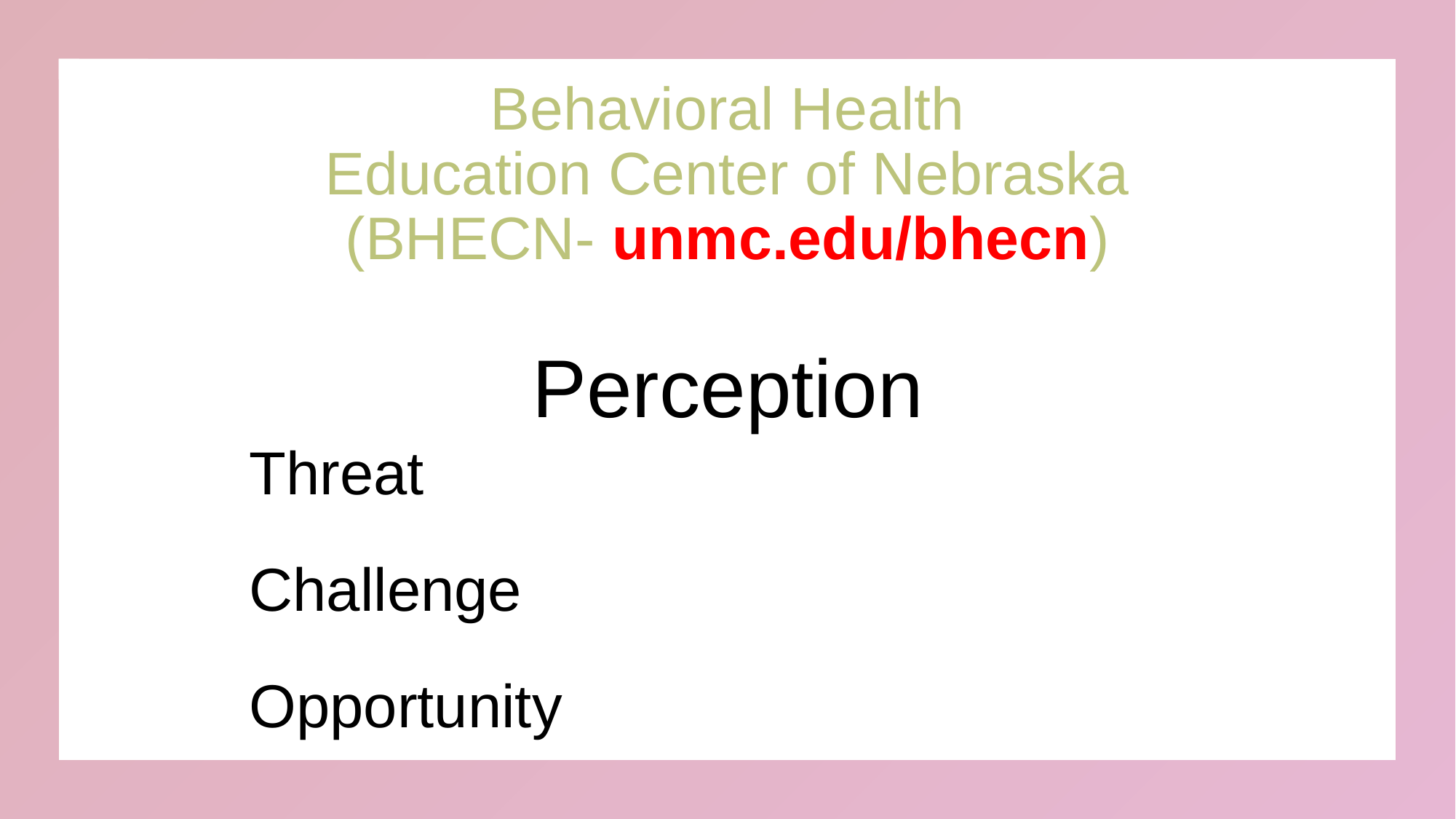

# Behavioral Health Education Center of Nebraska (BHECN- unmc.edu/bhecn)
Perception
Threat

Challenge

Opportunity